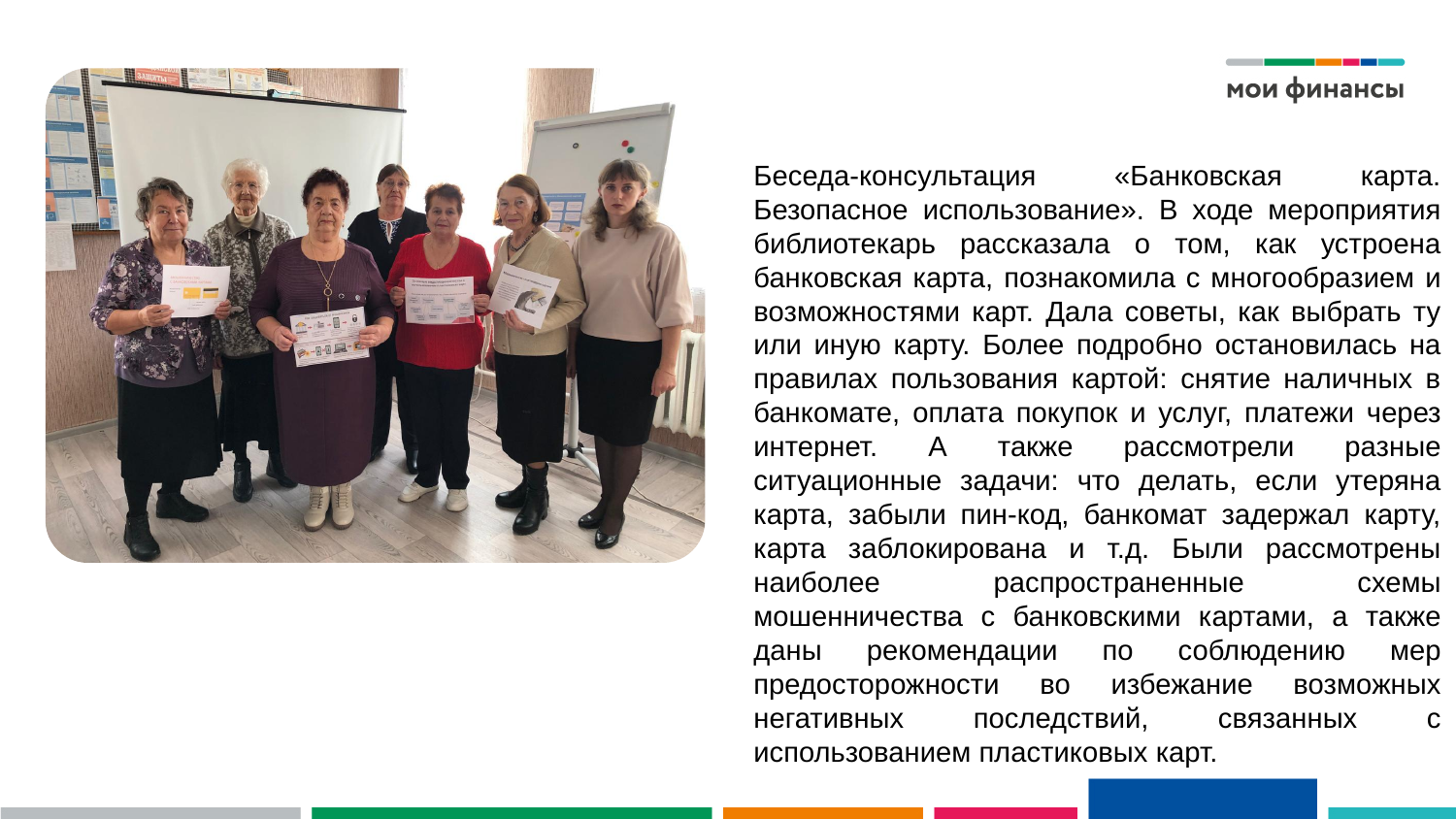

Беседа-консультация «Банковская карта. Безопасное использование». В ходе мероприятия библиотекарь рассказала о том, как устроена банковская карта, познакомила с многообразием и возможностями карт. Дала советы, как выбрать ту или иную карту. Более подробно остановилась на правилах пользования картой: снятие наличных в банкомате, оплата покупок и услуг, платежи через интернет. А также рассмотрели разные ситуационные задачи: что делать, если утеряна карта, забыли пин-код, банкомат задержал карту, карта заблокирована и т.д. Были рассмотрены наиболее распространенные схемы мошенничества с банковскими картами, а также даны рекомендации по соблюдению мер предосторожности во избежание возможных негативных последствий, связанных с использованием пластиковых карт.